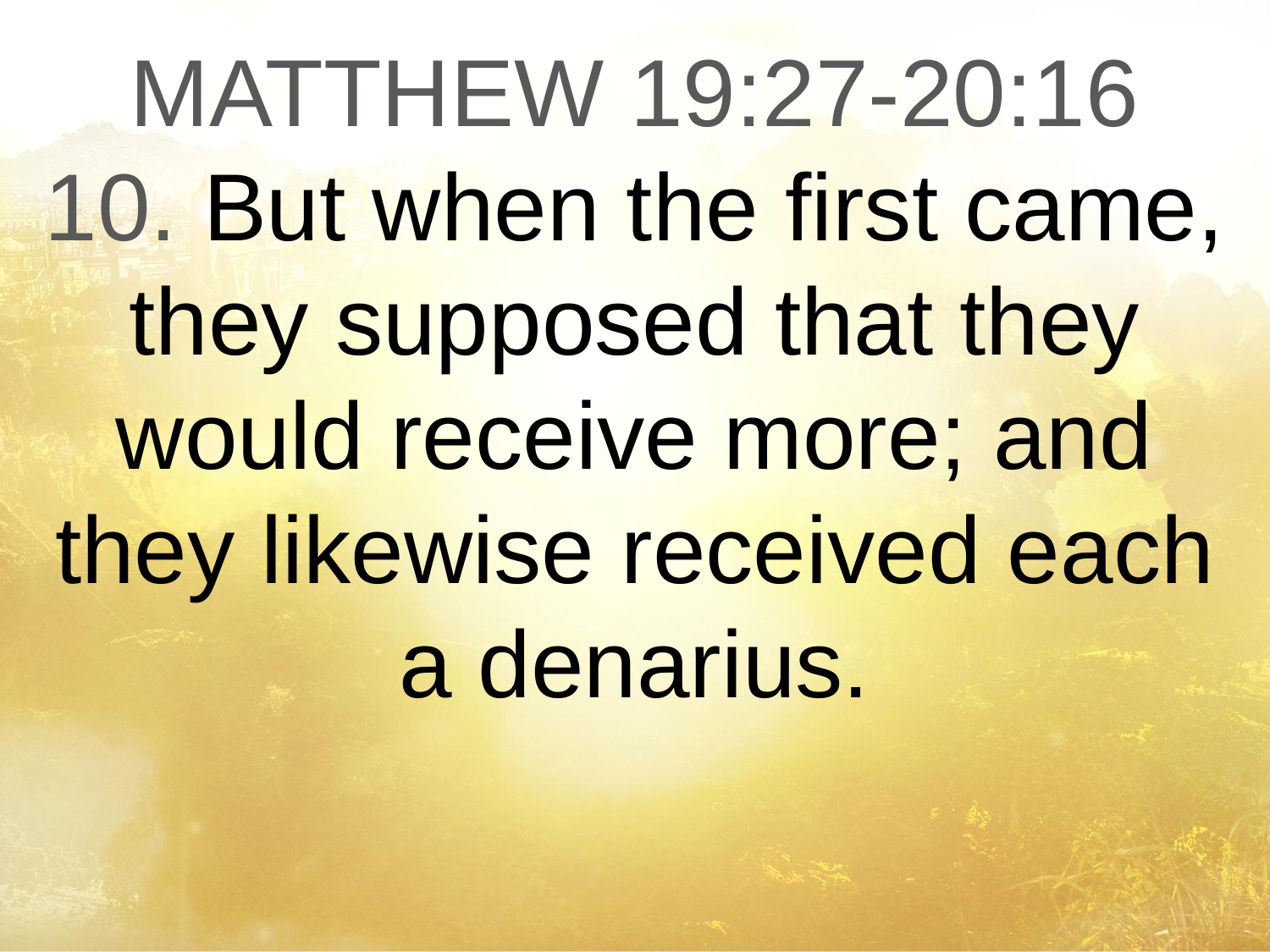

MATTHEW 19:27-20:16
10. But when the first came, they supposed that they would receive more; and they likewise received each a denarius.